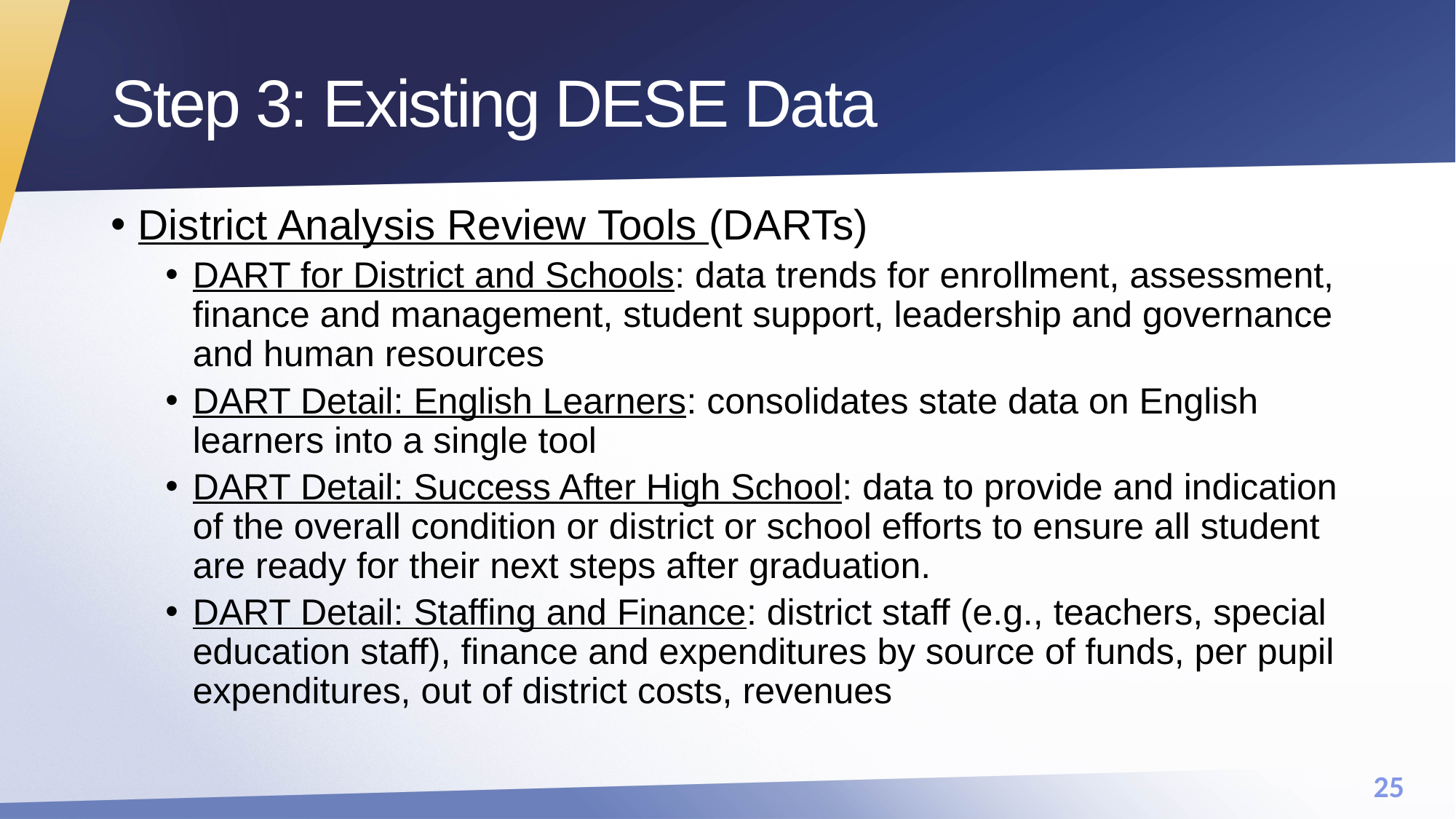

# Step 3: Existing DESE Data
District Analysis Review Tools (DARTs)
DART for District and Schools: data trends for enrollment, assessment, finance and management, student support, leadership and governance and human resources
DART Detail: English Learners: consolidates state data on English learners into a single tool
DART Detail: Success After High School: data to provide and indication of the overall condition or district or school efforts to ensure all student are ready for their next steps after graduation.
DART Detail: Staffing and Finance: district staff (e.g., teachers, special education staff), finance and expenditures by source of funds, per pupil expenditures, out of district costs, revenues